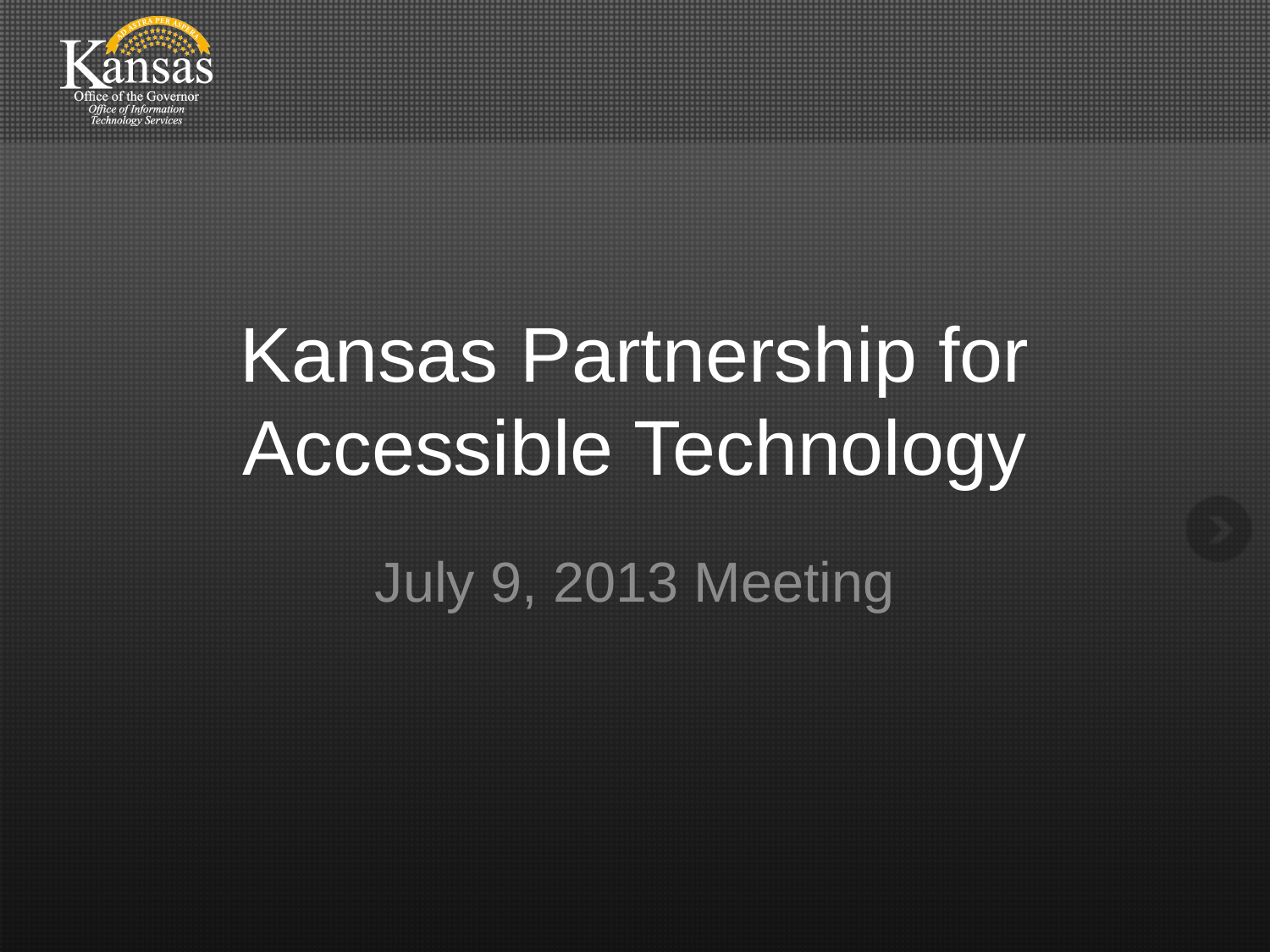

# Kansas Partnership for Accessible Technology
July 9, 2013 Meeting